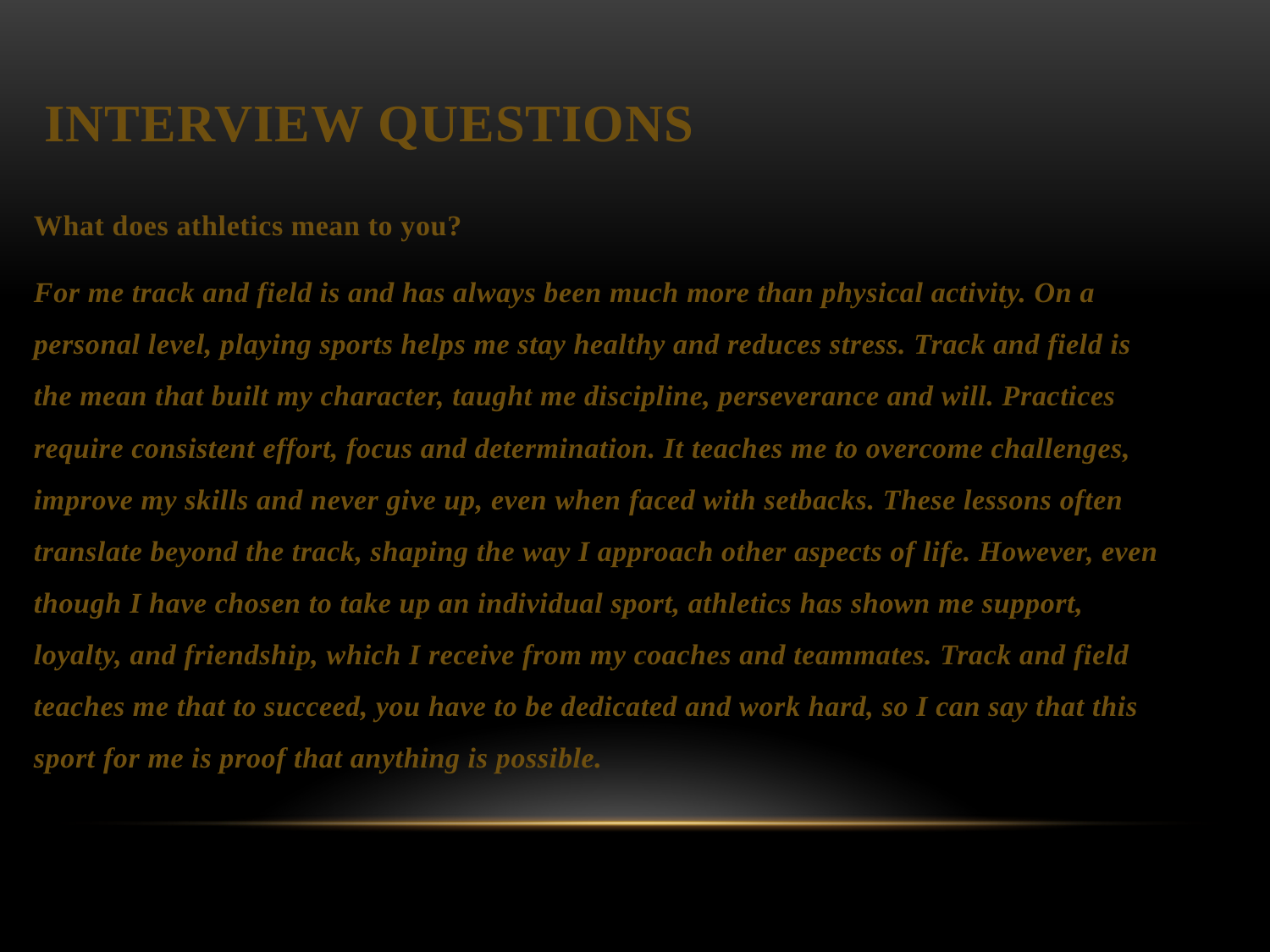

# Interview questions
What does athletics mean to you?
For me track and field is and has always been much more than physical activity. On a personal level, playing sports helps me stay healthy and reduces stress. Track and field is the mean that built my character, taught me discipline, perseverance and will. Practices require consistent effort, focus and determination. It teaches me to overcome challenges, improve my skills and never give up, even when faced with setbacks. These lessons often translate beyond the track, shaping the way I approach other aspects of life. However, even though I have chosen to take up an individual sport, athletics has shown me support, loyalty, and friendship, which I receive from my coaches and teammates. Track and field teaches me that to succeed, you have to be dedicated and work hard, so I can say that this sport for me is proof that anything is possible.